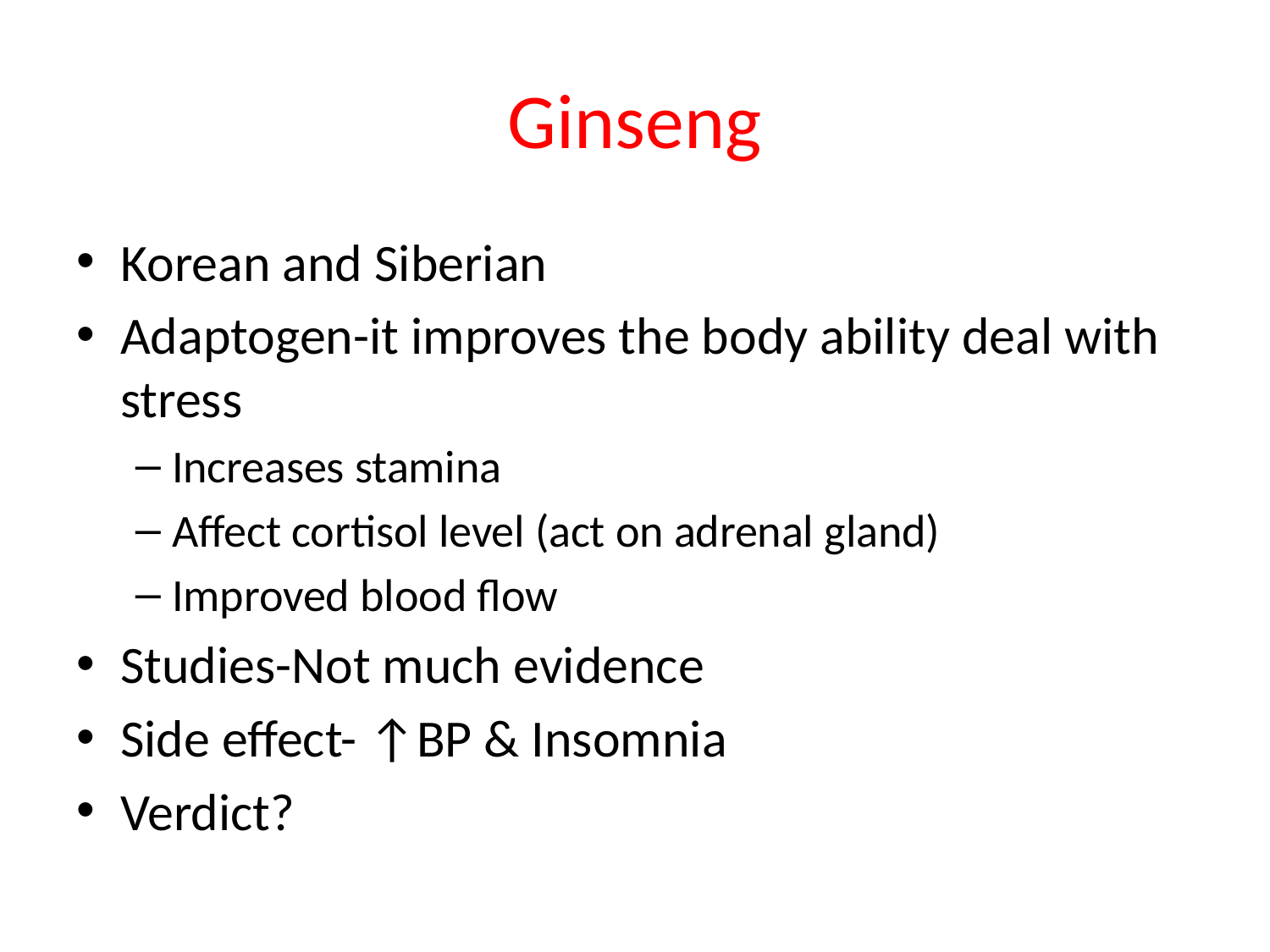

# Ginseng
Korean and Siberian
Adaptogen-it improves the body ability deal with stress
Increases stamina
Affect cortisol level (act on adrenal gland)
Improved blood flow
Studies-Not much evidence
Side effect- ↑BP & Insomnia
Verdict?